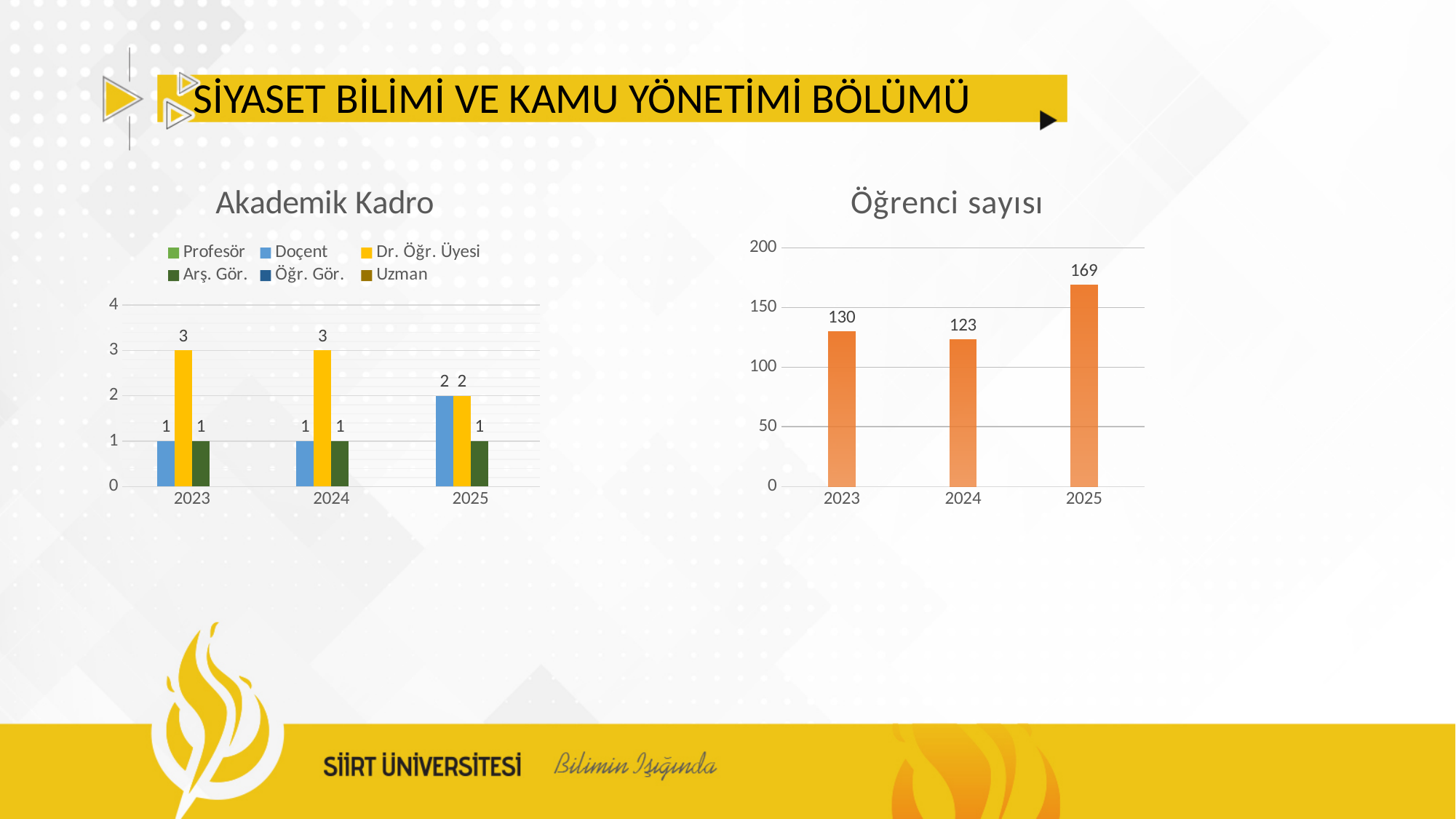

# SİYASET BİLİMİ VE KAMU YÖNETİMİ BÖLÜMÜ

### Chart: Öğrenci sayısı

| Category | Öğrenci Sayıları |
|---|---|
| 2023 | 130.0 |
| 2024 | 123.0 |
| 2025 | 169.0 |

### Chart: Akademik Kadro

| Category | Profesör | Doçent | Dr. Öğr. Üyesi | Arş. Gör. | Öğr. Gör.  | Uzman |
|---|---|---|---|---|---|---|
| 2023 | None | 1.0 | 3.0 | 1.0 | None | None |
| 2024 | None | 1.0 | 3.0 | 1.0 | None | None |
| 2025 | None | 2.0 | 2.0 | 1.0 | None | None |